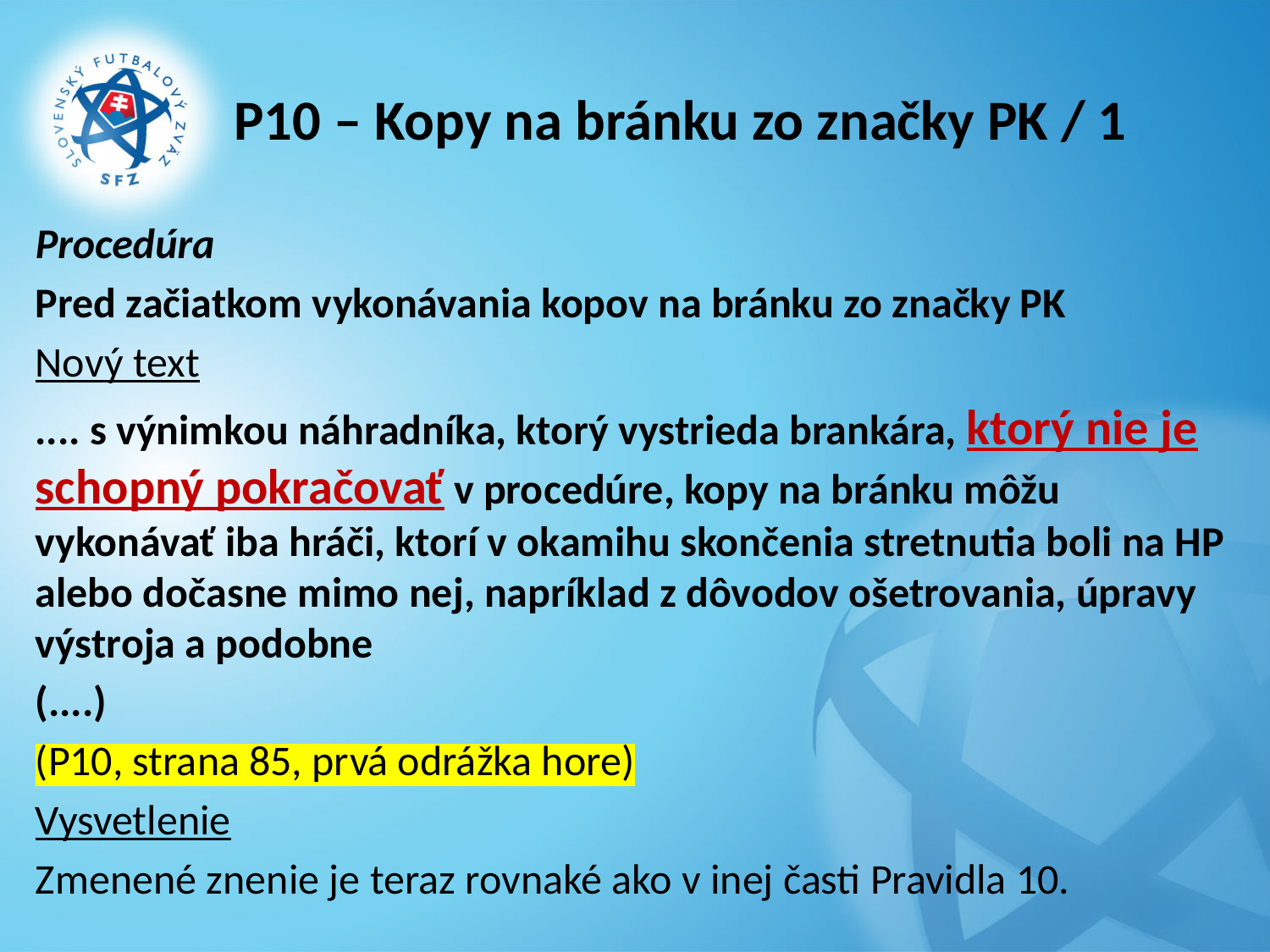

# P10 – Kopy na bránku zo značky PK / 1
Procedúra
Pred začiatkom vykonávania kopov na bránku zo značky PK
Nový text
.... s výnimkou náhradníka, ktorý vystrieda brankára, ktorý nie je schopný pokračovať v procedúre, kopy na bránku môžu vykonávať iba hráči, ktorí v okamihu skončenia stretnutia boli na HP alebo dočasne mimo nej, napríklad z dôvodov ošetrovania, úpravy výstroja a podobne
(....)
(P10, strana 85, prvá odrážka hore)
Vysvetlenie
Zmenené znenie je teraz rovnaké ako v inej časti Pravidla 10.